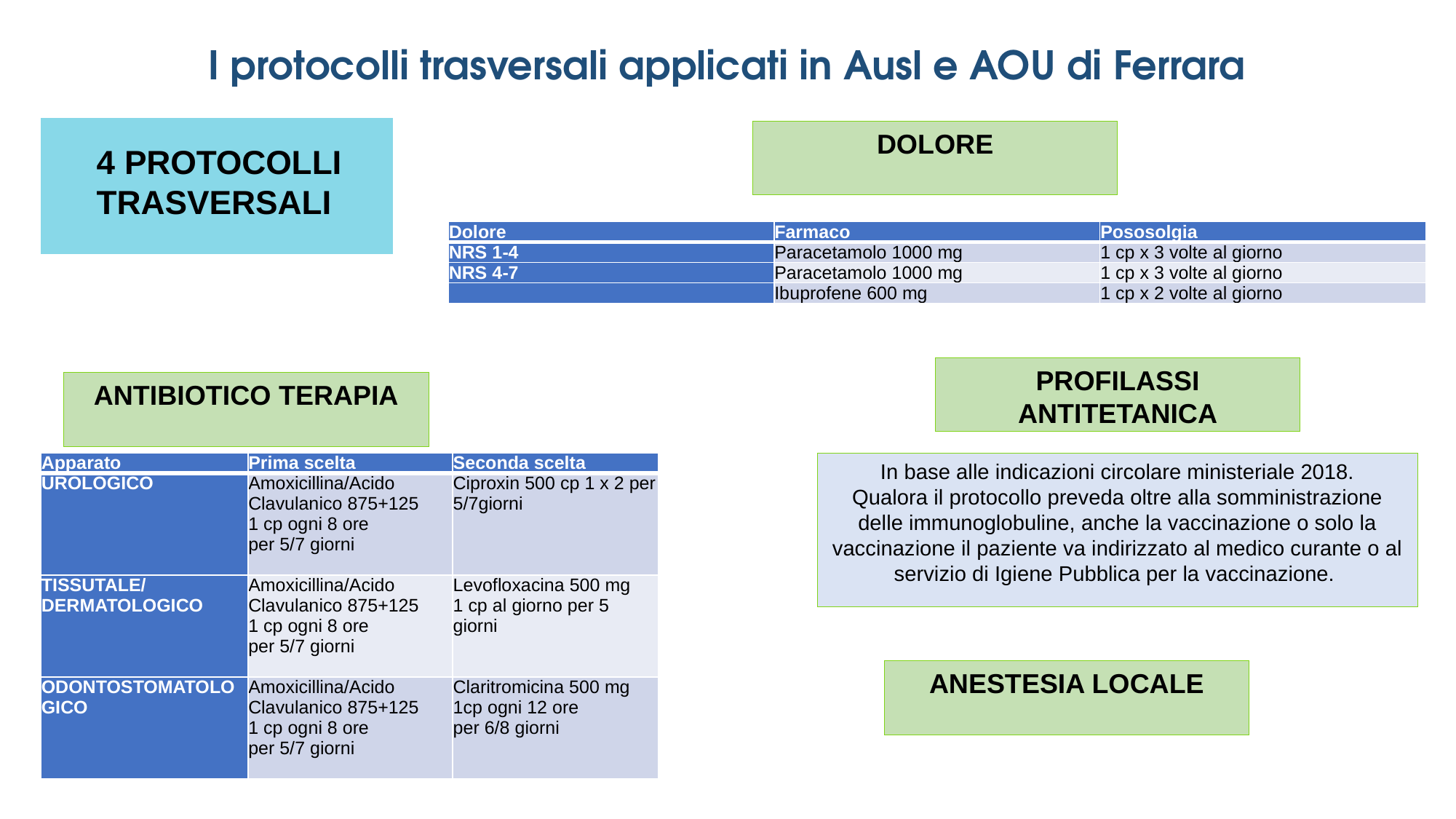

I protocolli trasversali applicati in Ausl e AOU di Ferrara

DOLORE
4 PROTOCOLLI
TRASVERSALI
| Dolore | Farmaco | Pososolgia |
| --- | --- | --- |
| NRS 1-4 | Paracetamolo 1000 mg | 1 cp x 3 volte al giorno |
| NRS 4-7 | Paracetamolo 1000 mg | 1 cp x 3 volte al giorno |
|  | Ibuprofene 600 mg | 1 cp x 2 volte al giorno |
PROFILASSI ANTITETANICA
ANTIBIOTICO TERAPIA
| Apparato | Prima scelta | Seconda scelta |
| --- | --- | --- |
| UROLOGICO | Amoxicillina/Acido Clavulanico 875+125 1 cp ogni 8 ore per 5/7 giorni | Ciproxin 500 cp 1 x 2 per 5/7giorni |
| TISSUTALE/DERMATOLOGICO | Amoxicillina/Acido Clavulanico 875+125 1 cp ogni 8 ore per 5/7 giorni | Levofloxacina 500 mg 1 cp al giorno per 5 giorni |
| ODONTOSTOMATOLOGICO | Amoxicillina/Acido Clavulanico 875+125 1 cp ogni 8 ore per 5/7 giorni | Claritromicina 500 mg 1cp ogni 12 ore per 6/8 giorni |
In base alle indicazioni circolare ministeriale 2018.
Qualora il protocollo preveda oltre alla somministrazione delle immunoglobuline, anche la vaccinazione o solo la vaccinazione il paziente va indirizzato al medico curante o al servizio di Igiene Pubblica per la vaccinazione.
ANESTESIA LOCALE